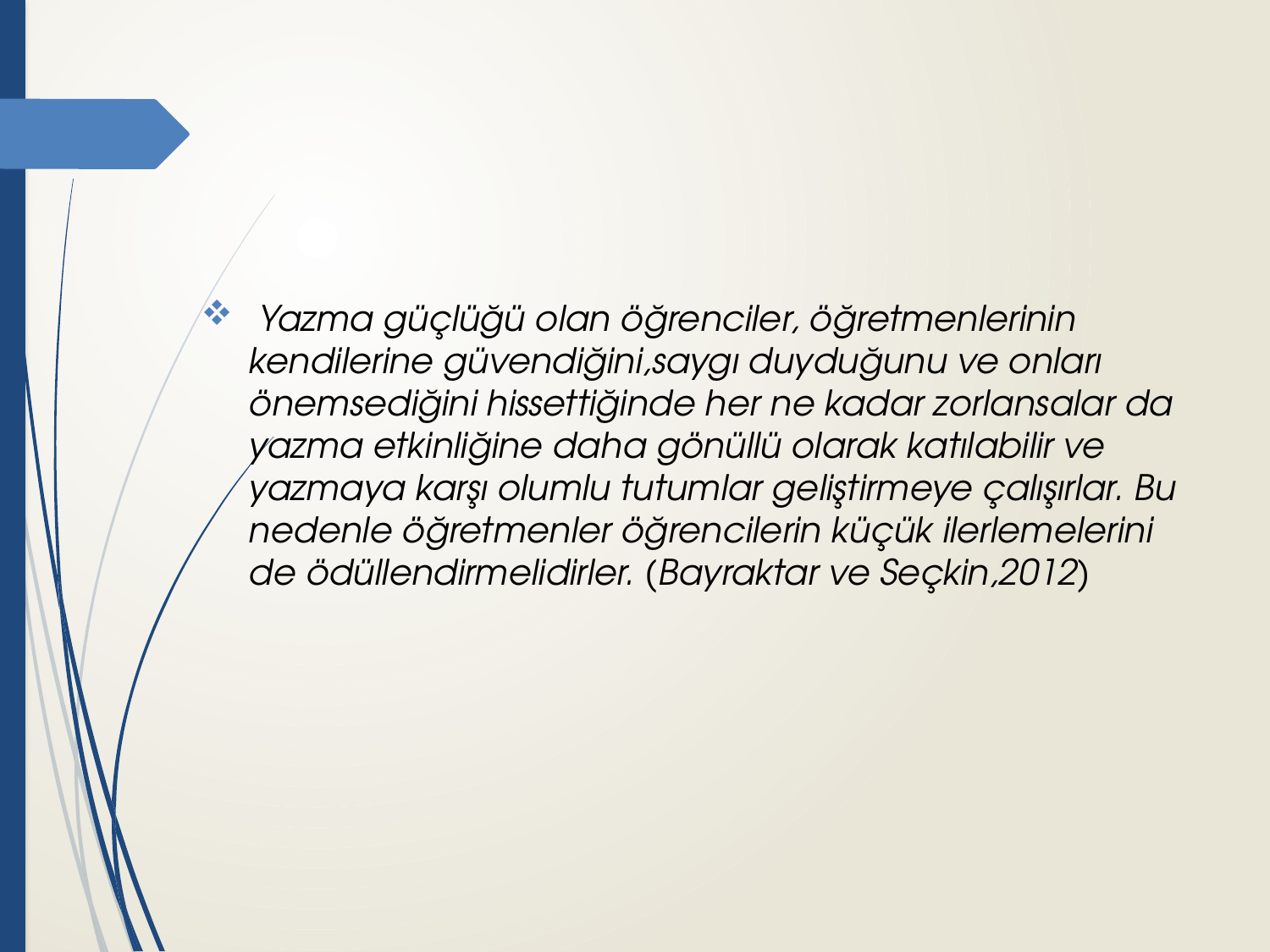

Yazma güçlüğü olan öğrenciler, öğretmenlerinin kendilerine güvendiğini,saygı duyduğunu ve onları önemsediğini hissettiğinde her ne kadar zorlansalar da yazma etkinliğine daha gönüllü olarak katılabilir ve yazmaya karşı olumlu tutumlar geliştirmeye çalışırlar. Bu nedenle öğretmenler öğrencilerin küçük ilerlemelerini de ödüllendirmelidirler. (Bayraktar ve Seçkin,2012)